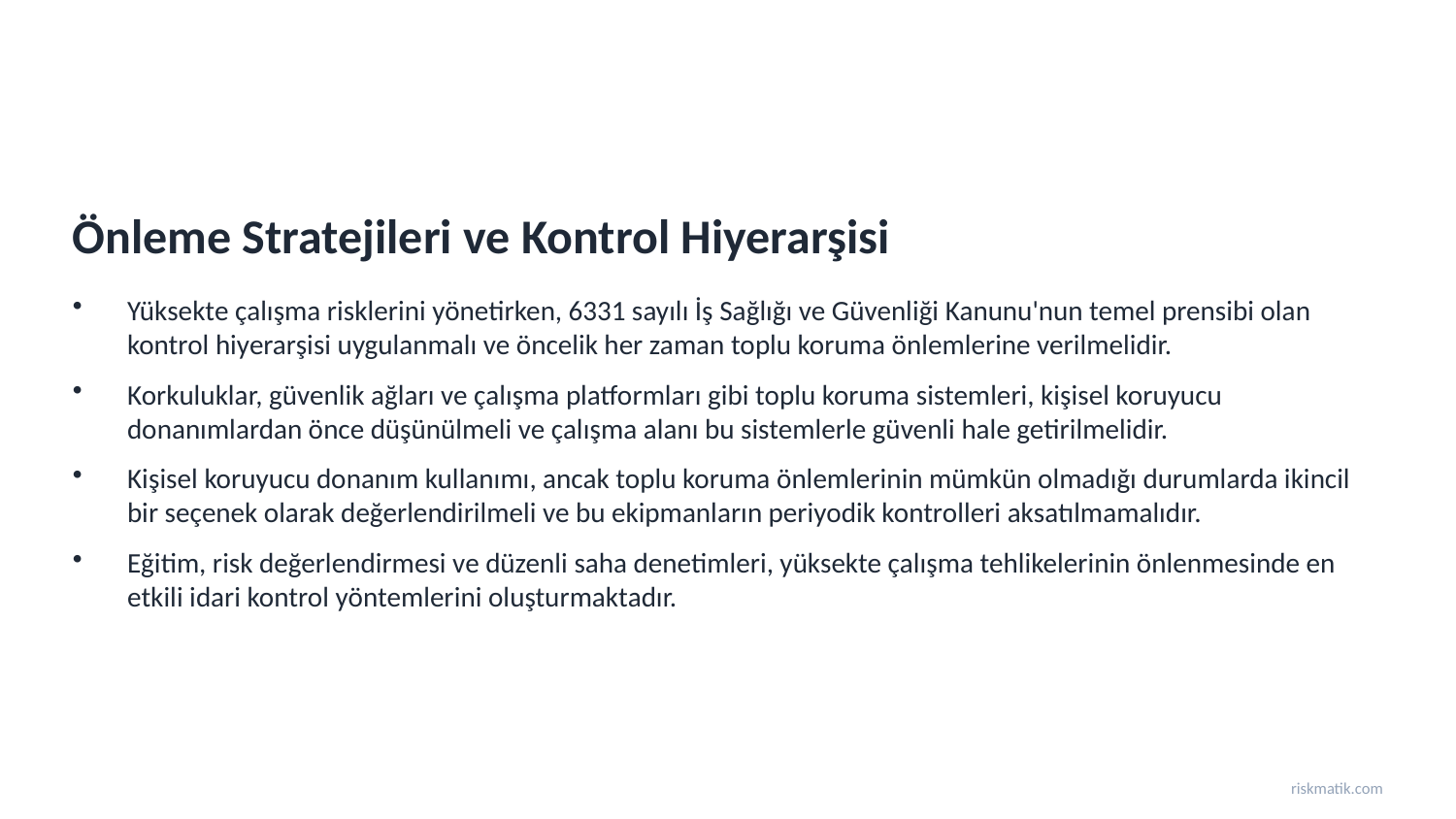

Önleme Stratejileri ve Kontrol Hiyerarşisi
Yüksekte çalışma risklerini yönetirken, 6331 sayılı İş Sağlığı ve Güvenliği Kanunu'nun temel prensibi olan kontrol hiyerarşisi uygulanmalı ve öncelik her zaman toplu koruma önlemlerine verilmelidir.
Korkuluklar, güvenlik ağları ve çalışma platformları gibi toplu koruma sistemleri, kişisel koruyucu donanımlardan önce düşünülmeli ve çalışma alanı bu sistemlerle güvenli hale getirilmelidir.
Kişisel koruyucu donanım kullanımı, ancak toplu koruma önlemlerinin mümkün olmadığı durumlarda ikincil bir seçenek olarak değerlendirilmeli ve bu ekipmanların periyodik kontrolleri aksatılmamalıdır.
Eğitim, risk değerlendirmesi ve düzenli saha denetimleri, yüksekte çalışma tehlikelerinin önlenmesinde en etkili idari kontrol yöntemlerini oluşturmaktadır.
riskmatik.com